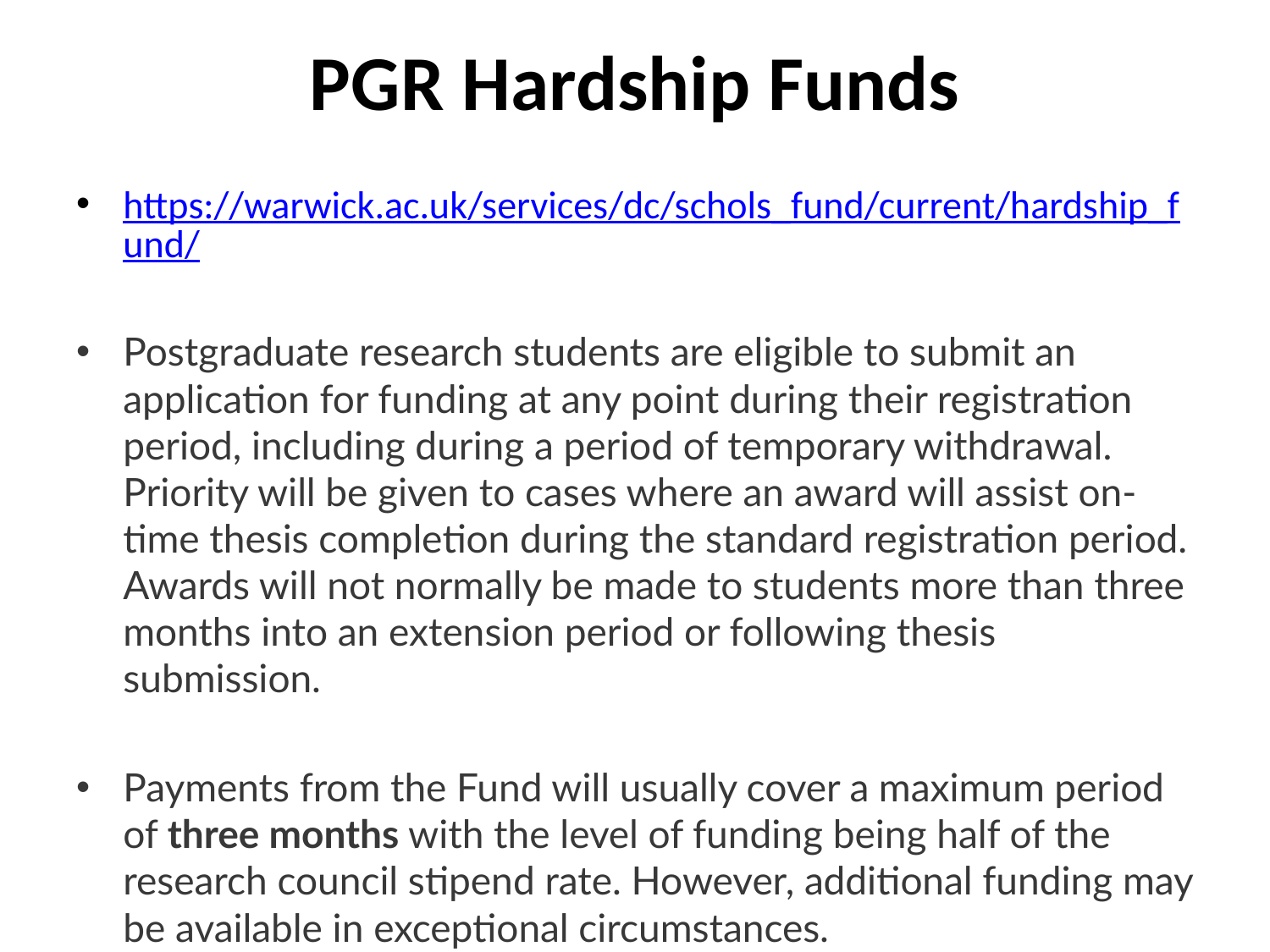

# PGR Hardship Funds
https://warwick.ac.uk/services/dc/schols_fund/current/hardship_fund/

Postgraduate research students are eligible to submit an application for funding at any point during their registration period, including during a period of temporary withdrawal. Priority will be given to cases where an award will assist on-time thesis completion during the standard registration period. Awards will not normally be made to students more than three months into an extension period or following thesis submission.

Payments from the Fund will usually cover a maximum period of three months with the level of funding being half of the research council stipend rate. However, additional funding may be available in exceptional circumstances.